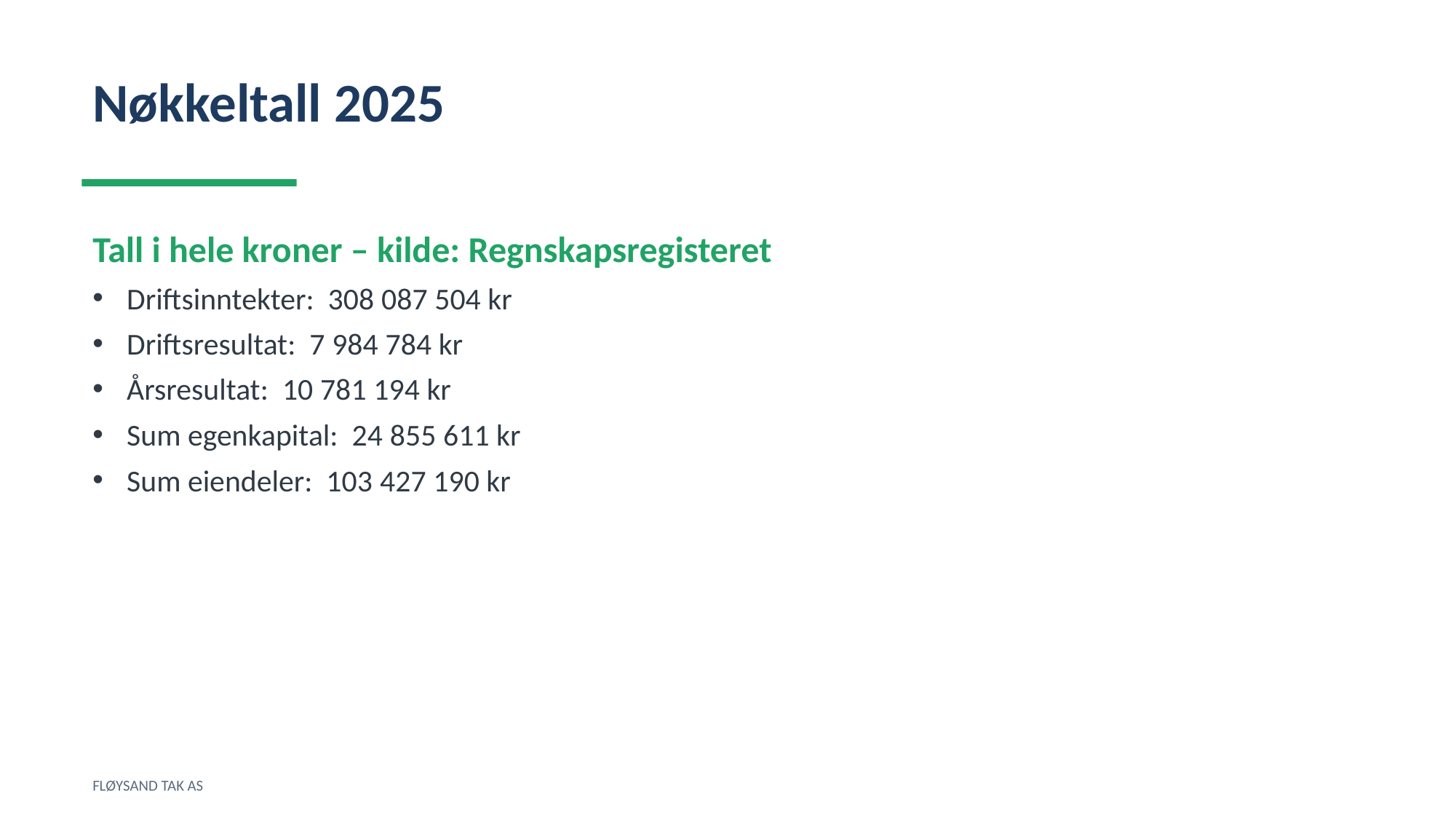

Nøkkeltall 2025

Tall i hele kroner – kilde: Regnskapsregisteret
Driftsinntekter:  308 087 504 kr
Driftsresultat:  7 984 784 kr
Årsresultat:  10 781 194 kr
Sum egenkapital:  24 855 611 kr
Sum eiendeler:  103 427 190 kr
FLØYSAND TAK AS